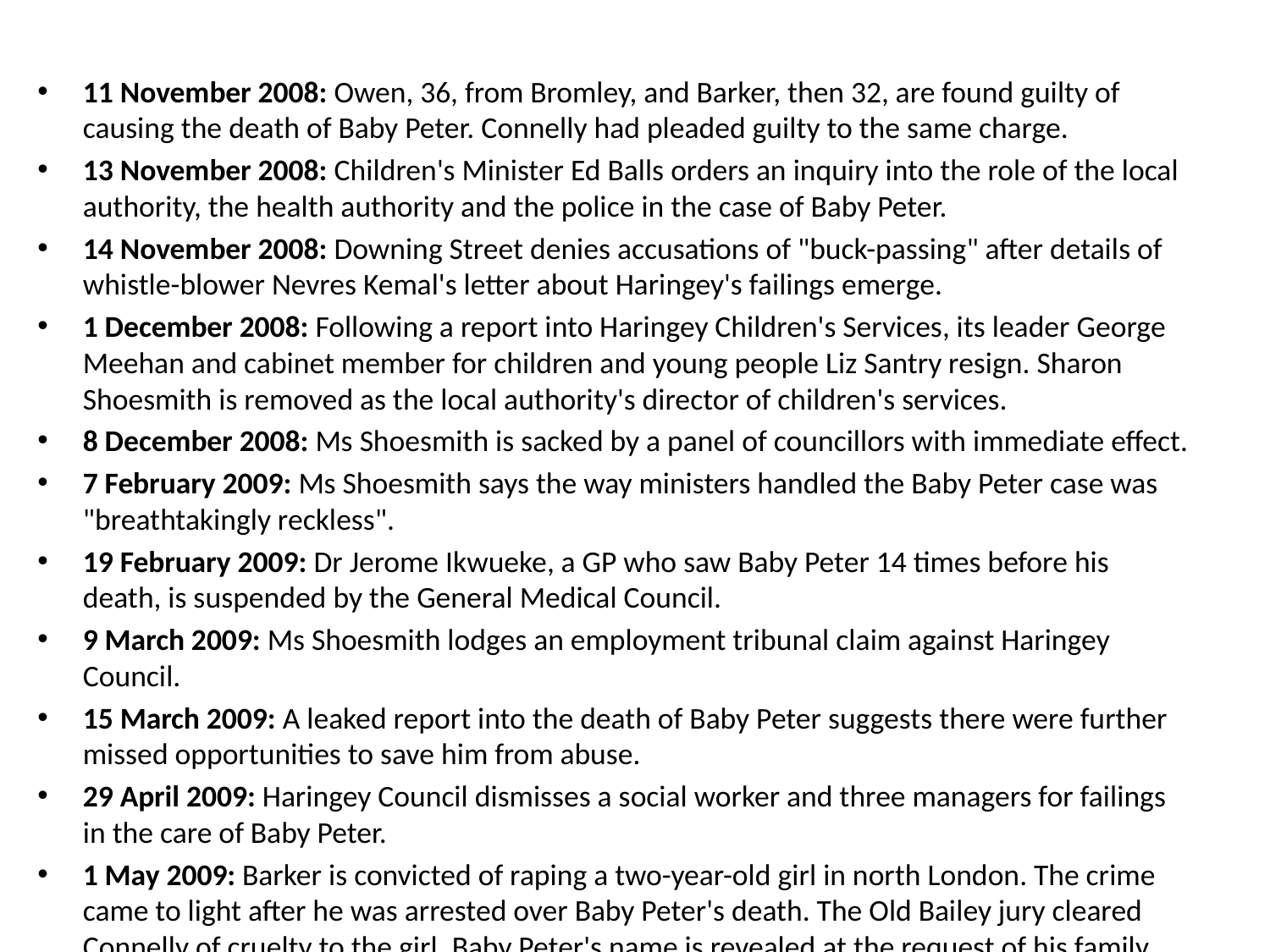

11 November 2008: Owen, 36, from Bromley, and Barker, then 32, are found guilty of causing the death of Baby Peter. Connelly had pleaded guilty to the same charge.
13 November 2008: Children's Minister Ed Balls orders an inquiry into the role of the local authority, the health authority and the police in the case of Baby Peter.
14 November 2008: Downing Street denies accusations of "buck-passing" after details of whistle-blower Nevres Kemal's letter about Haringey's failings emerge.
1 December 2008: Following a report into Haringey Children's Services, its leader George Meehan and cabinet member for children and young people Liz Santry resign. Sharon Shoesmith is removed as the local authority's director of children's services.
8 December 2008: Ms Shoesmith is sacked by a panel of councillors with immediate effect.
7 February 2009: Ms Shoesmith says the way ministers handled the Baby Peter case was "breathtakingly reckless".
19 February 2009: Dr Jerome Ikwueke, a GP who saw Baby Peter 14 times before his death, is suspended by the General Medical Council.
9 March 2009: Ms Shoesmith lodges an employment tribunal claim against Haringey Council.
15 March 2009: A leaked report into the death of Baby Peter suggests there were further missed opportunities to save him from abuse.
29 April 2009: Haringey Council dismisses a social worker and three managers for failings in the care of Baby Peter.
1 May 2009: Barker is convicted of raping a two-year-old girl in north London. The crime came to light after he was arrested over Baby Peter's death. The Old Bailey jury cleared Connelly of cruelty to the girl. Baby Peter's name is revealed at the request of his family.